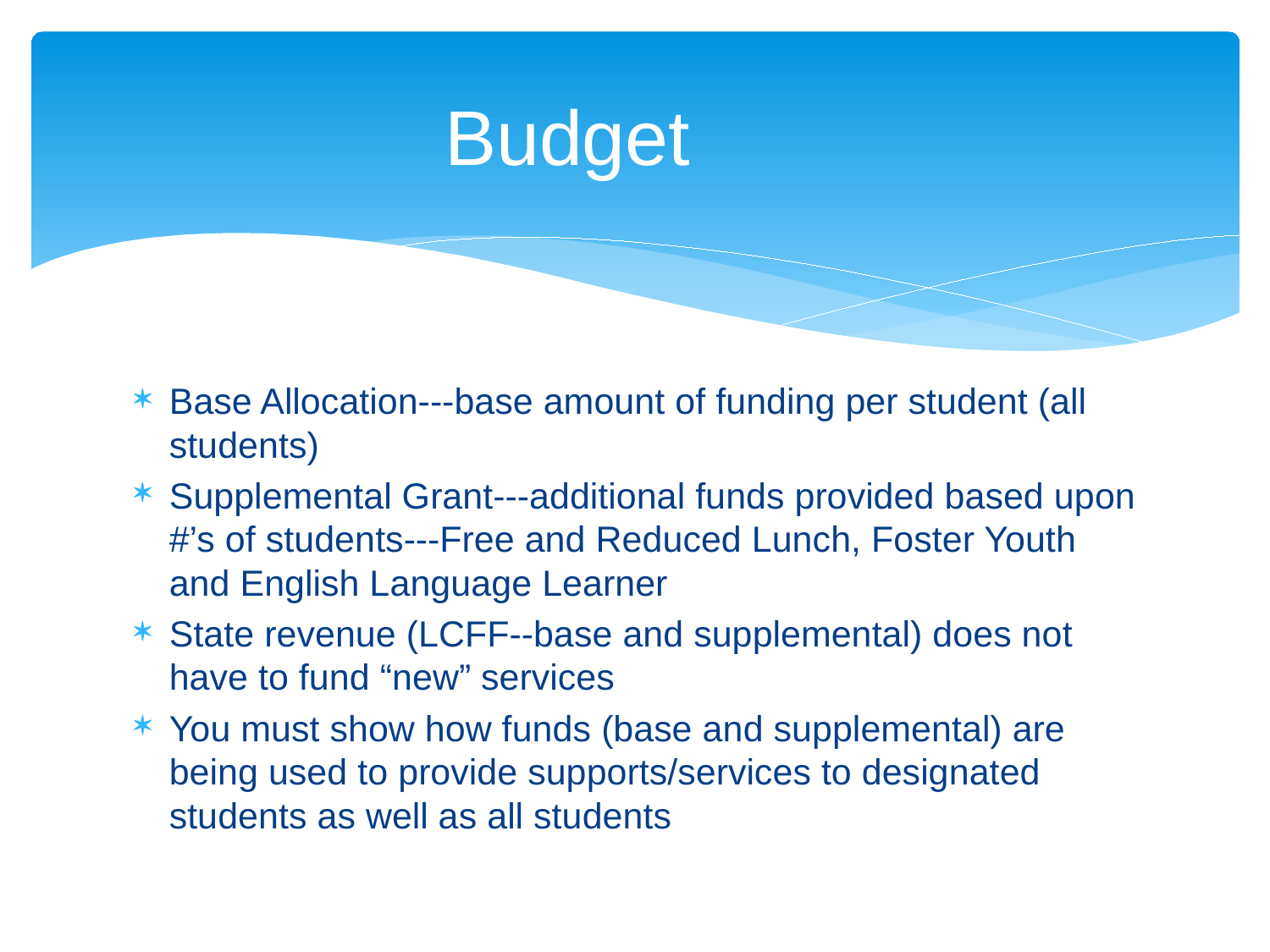

# Budget
Base Allocation---base amount of funding per student (all students)
Supplemental Grant---additional funds provided based upon #’s of students---Free and Reduced Lunch, Foster Youth and English Language Learner
State revenue (LCFF--base and supplemental) does not have to fund “new” services
You must show how funds (base and supplemental) are being used to provide supports/services to designated students as well as all students